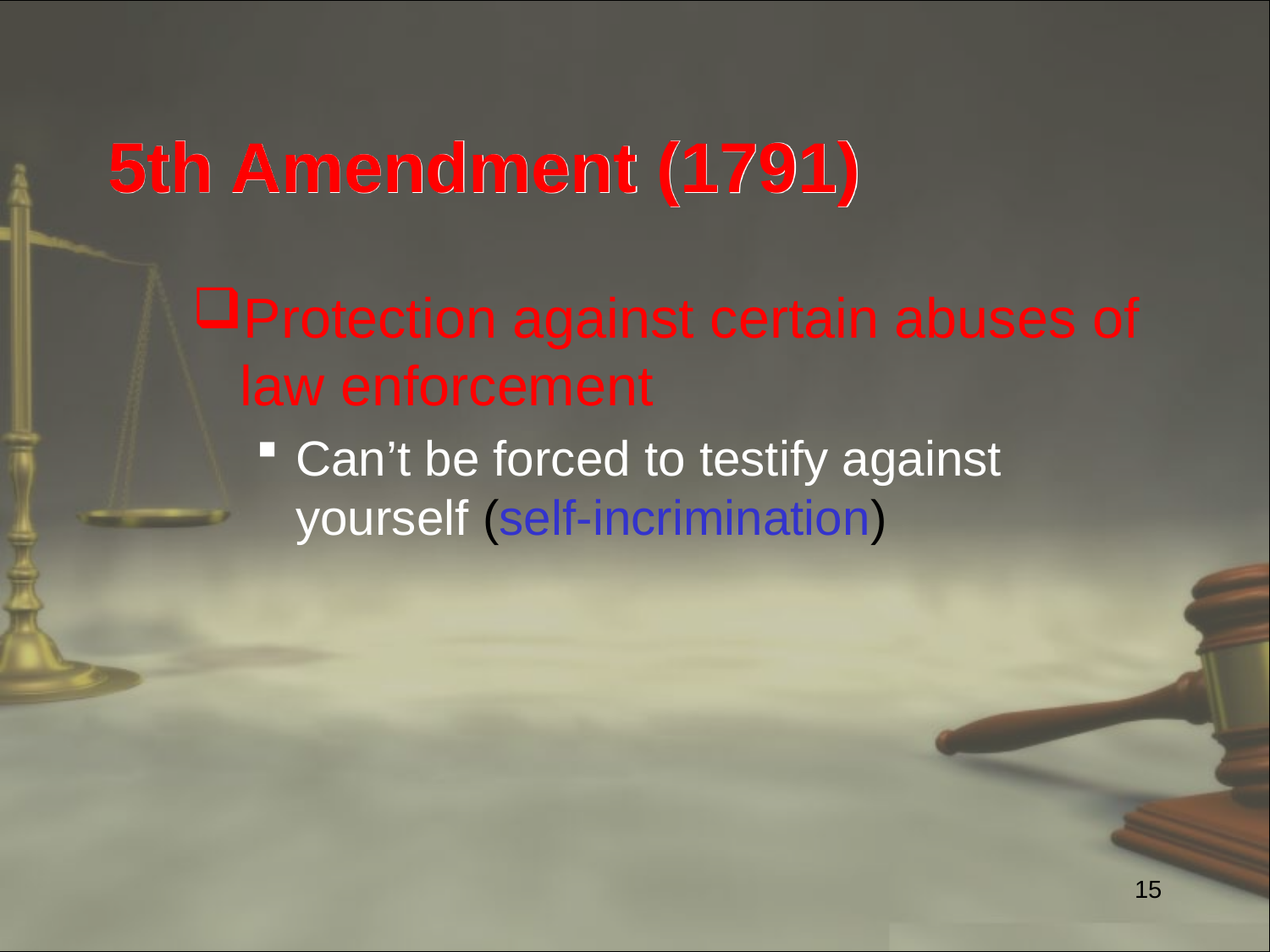

# 5th Amendment (1791)
Protection against certain abuses of law enforcement
Can’t be forced to testify against yourself (self-incrimination)
15